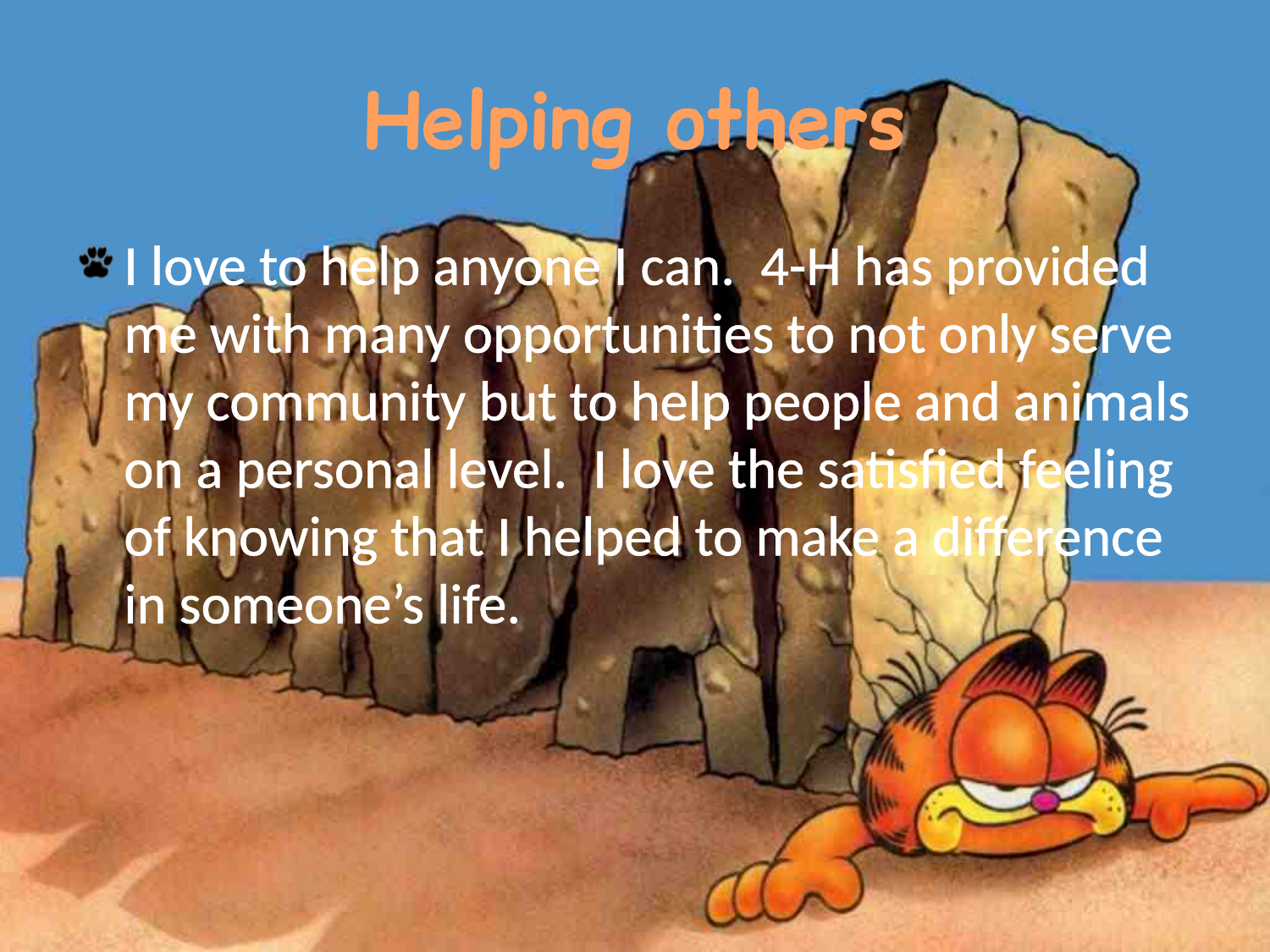

# Helping others
I love to help anyone I can.  4-H has provided me with many opportunities to not only serve my community but to help people and animals on a personal level.  I love the satisfied feeling of knowing that I helped to make a difference in someone’s life.